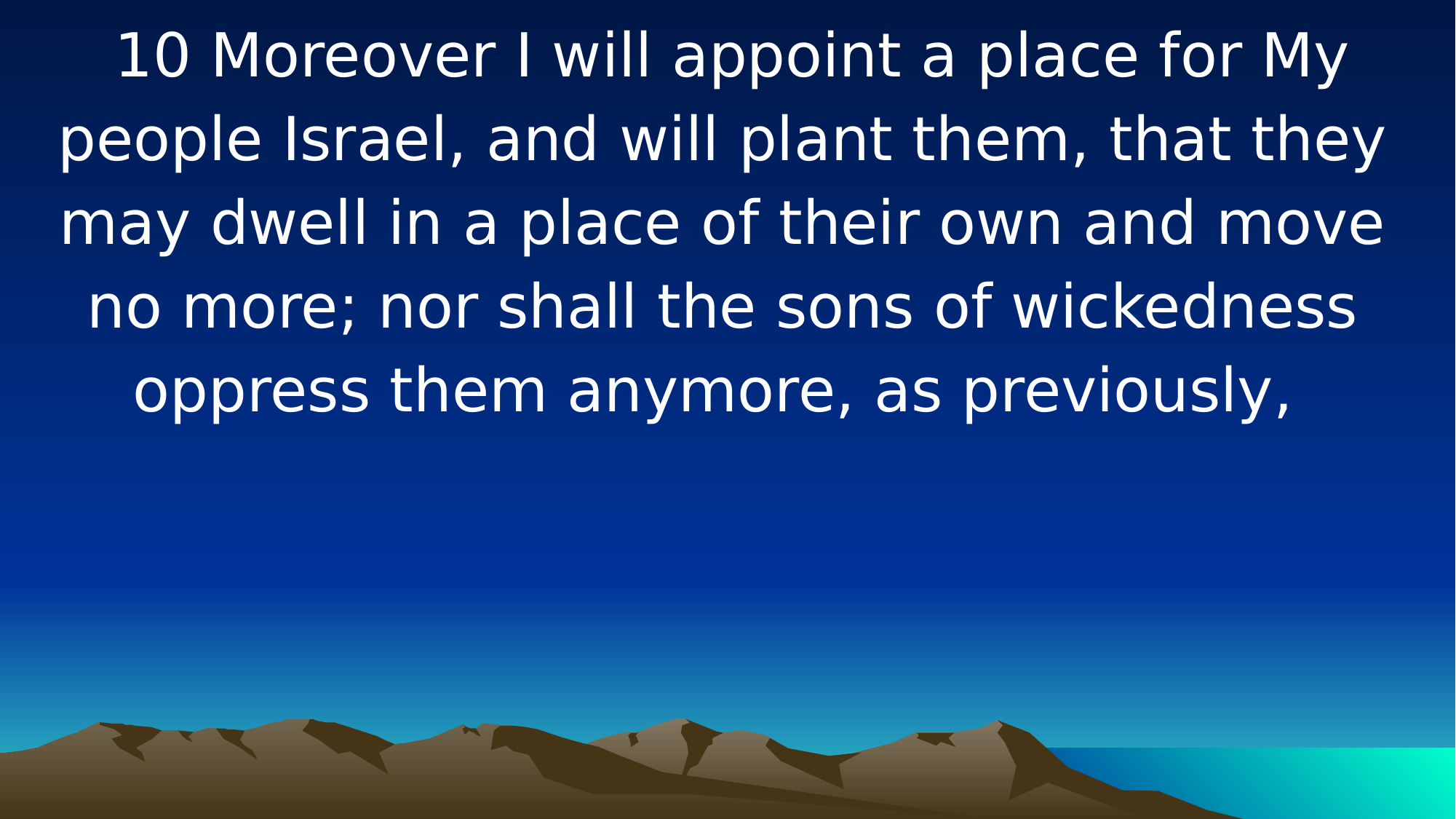

10 Moreover I will appoint a place for My people Israel, and will plant them, that they may dwell in a place of their own and move no more; nor shall the sons of wickedness oppress them anymore, as previously,